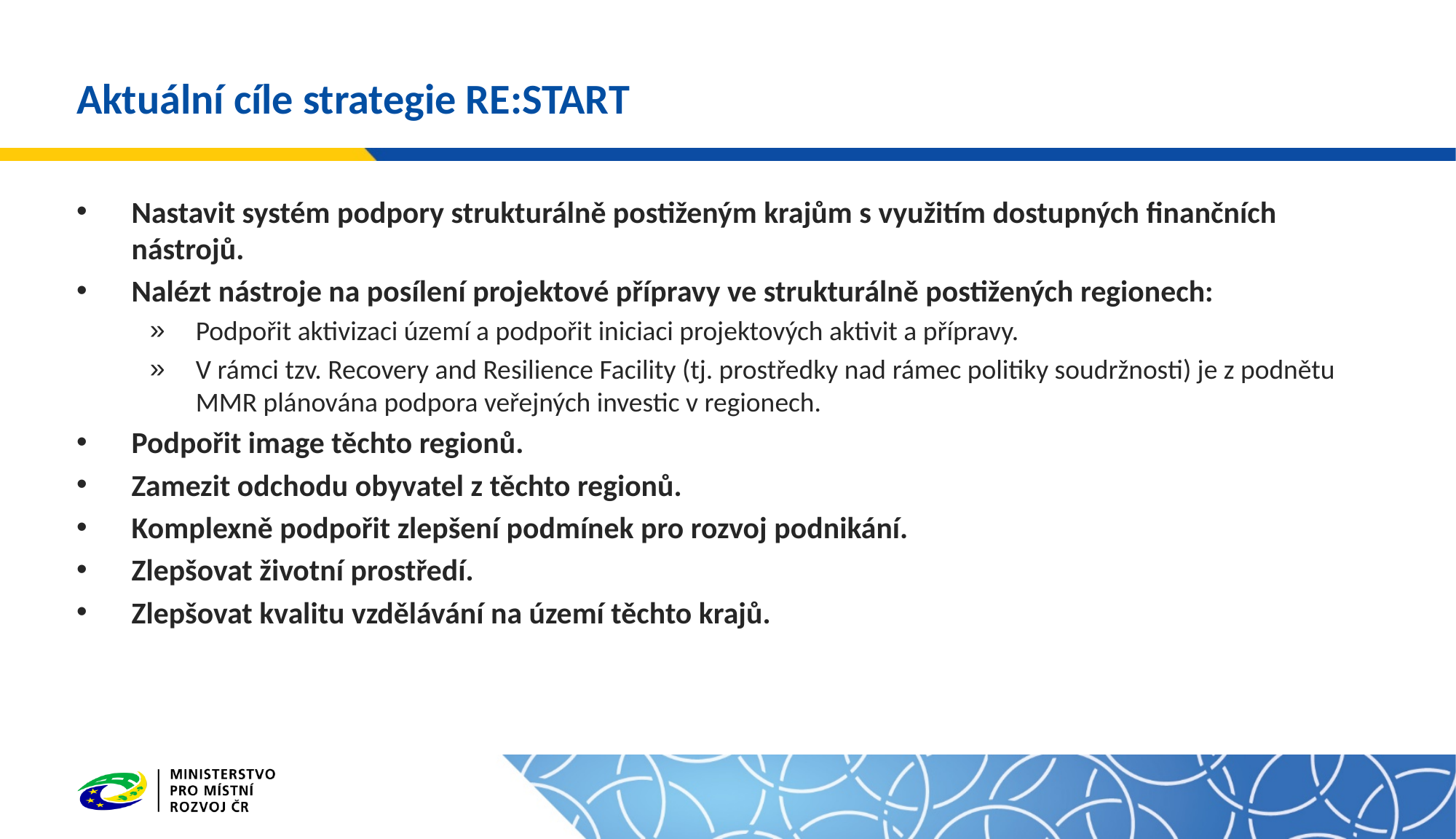

# Aktuální cíle strategie RE:START
Nastavit systém podpory strukturálně postiženým krajům s využitím dostupných finančních nástrojů.
Nalézt nástroje na posílení projektové přípravy ve strukturálně postižených regionech:
Podpořit aktivizaci území a podpořit iniciaci projektových aktivit a přípravy.
V rámci tzv. Recovery and Resilience Facility (tj. prostředky nad rámec politiky soudržnosti) je z podnětu MMR plánována podpora veřejných investic v regionech.
Podpořit image těchto regionů.
Zamezit odchodu obyvatel z těchto regionů.
Komplexně podpořit zlepšení podmínek pro rozvoj podnikání.
Zlepšovat životní prostředí.
Zlepšovat kvalitu vzdělávání na území těchto krajů.